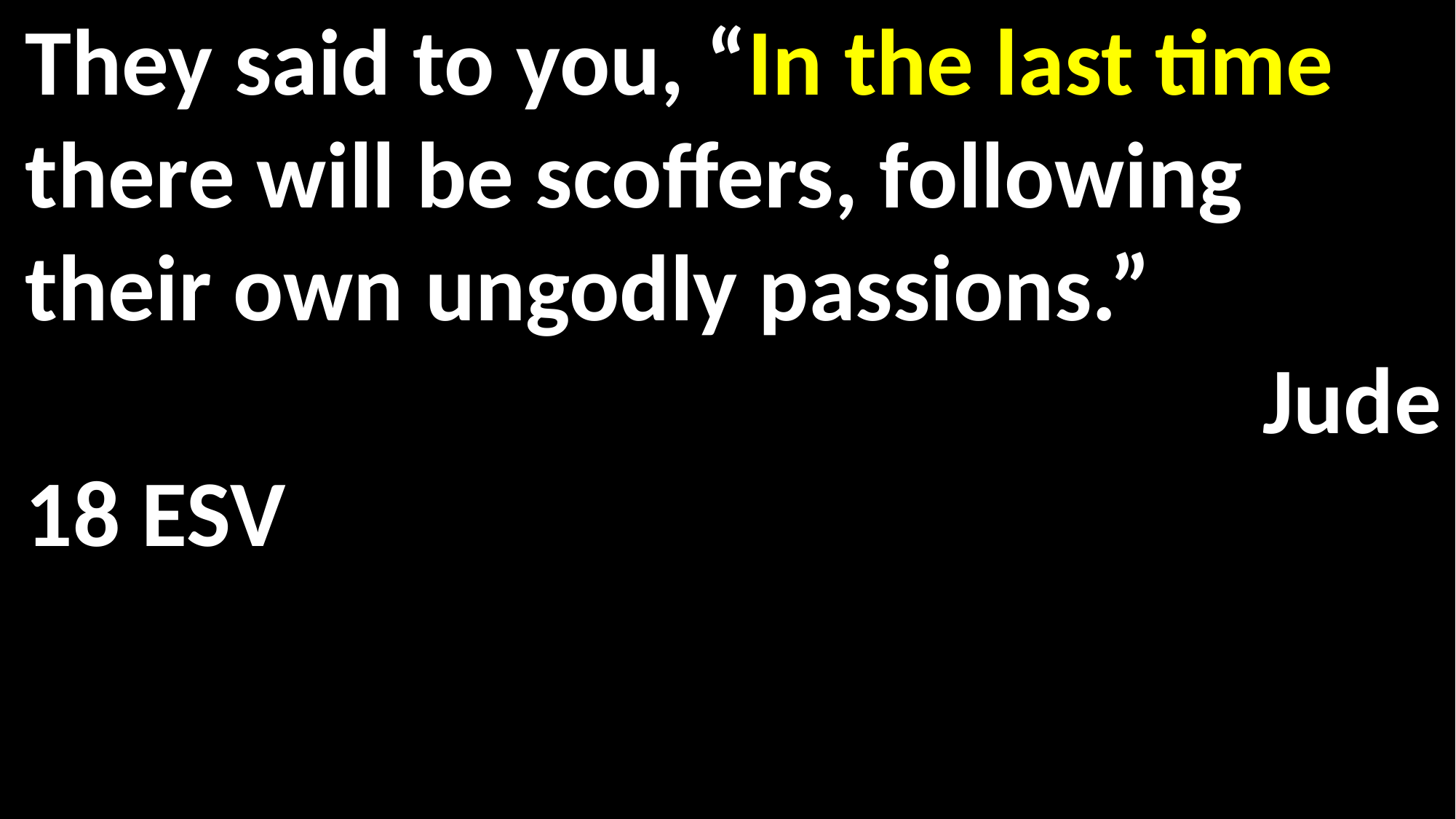

They said to you, “In the last time there will be scoffers, following their own ungodly passions.” 												            Jude 18 ESV